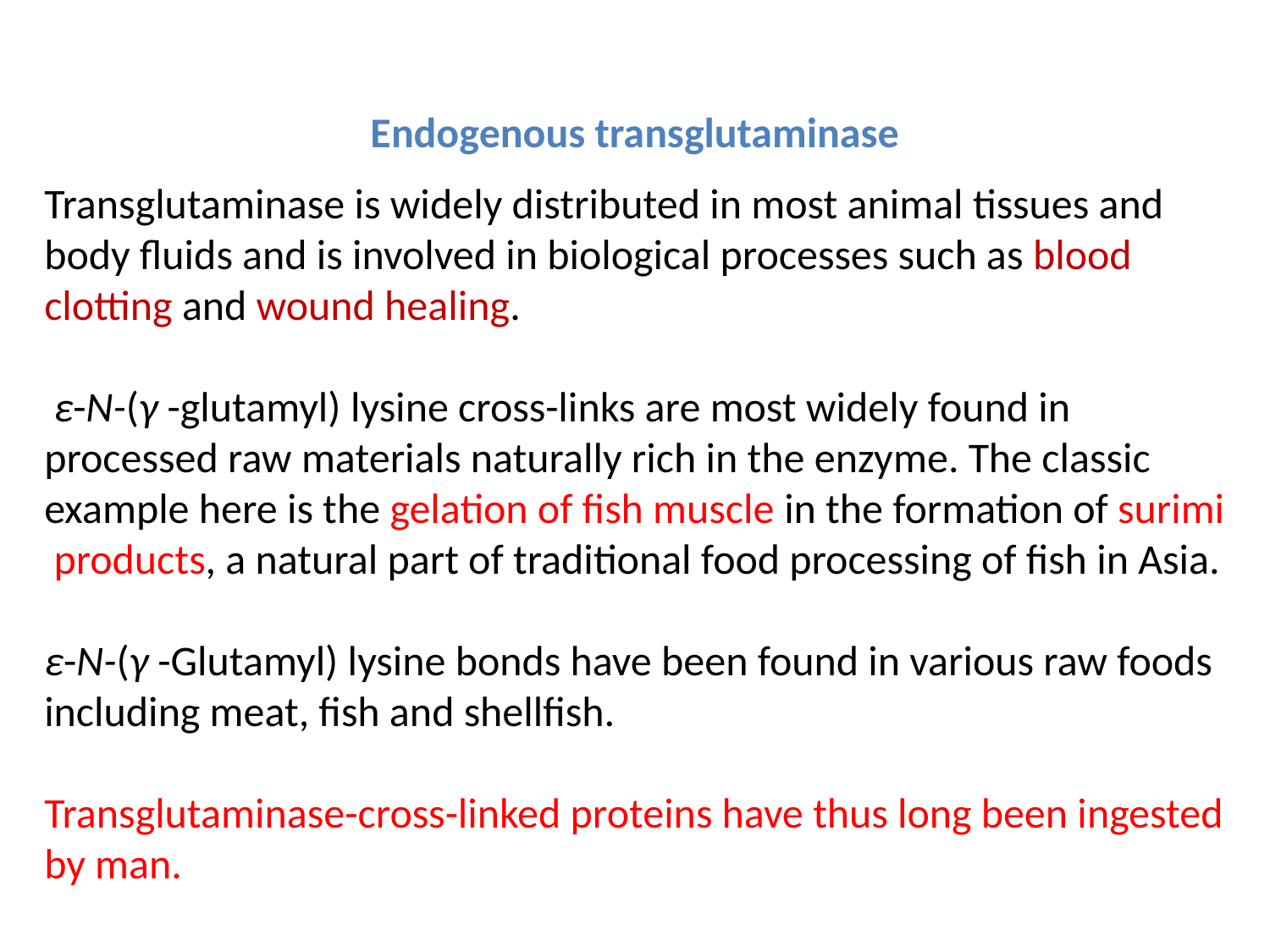

Endogenous transglutaminase
Transglutaminase is widely distributed in most animal tissues and body fluids and is involved in biological processes such as blood clotting and wound healing.

 ε-N-(γ -glutamyl) lysine cross-links are most widely found in processed raw materials naturally rich in the enzyme. The classic example here is the gelation of fish muscle in the formation of surimi  products, a natural part of traditional food processing of fish in Asia.

ε-N-(γ -Glutamyl) lysine bonds have been found in various raw foods including meat, fish and shellfish.

Transglutaminase-cross-linked proteins have thus long been ingested by man.